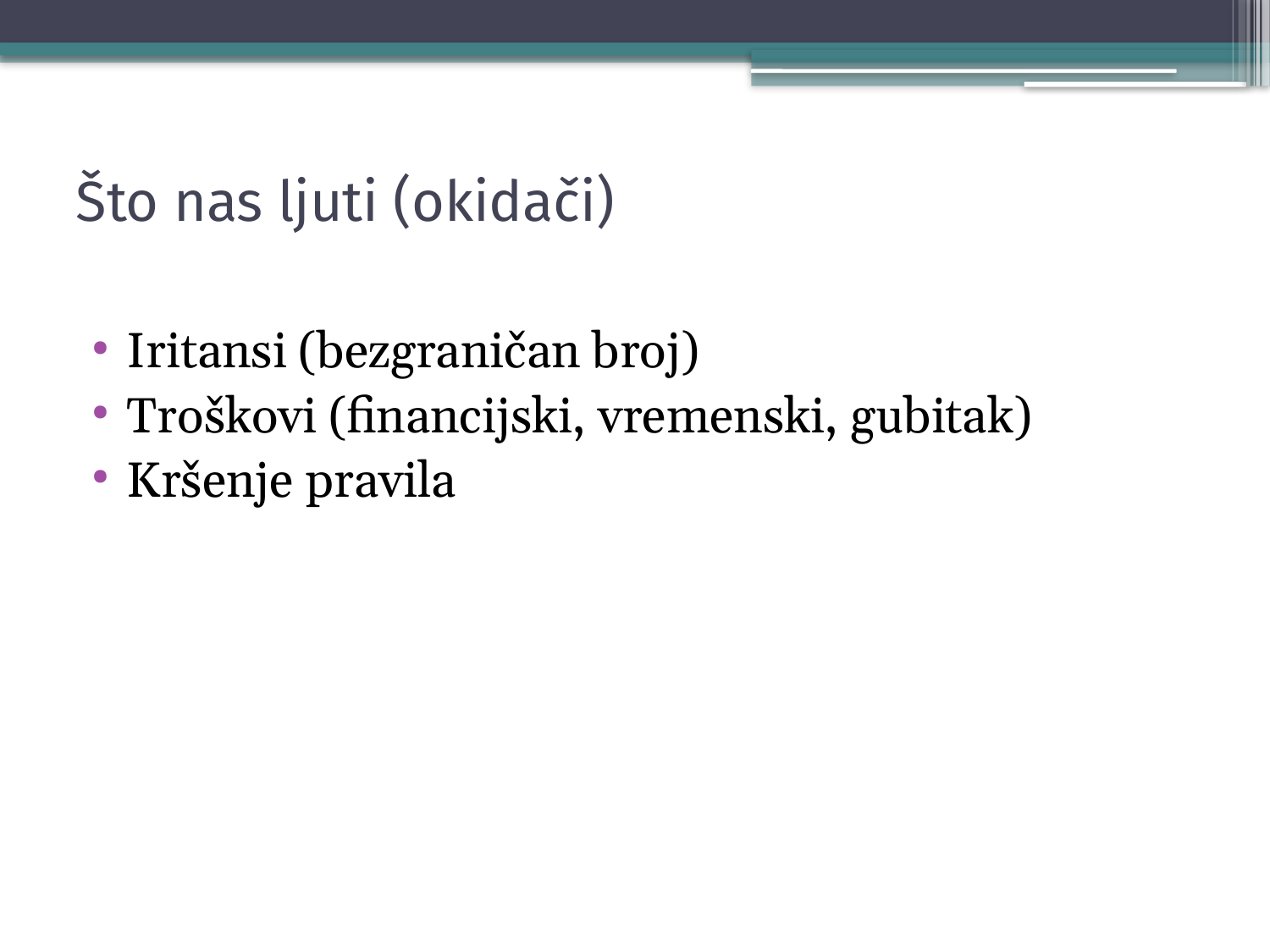

# Što nas ljuti (okidači)
Iritansi (bezgraničan broj)
Troškovi (financijski, vremenski, gubitak)
Kršenje pravila